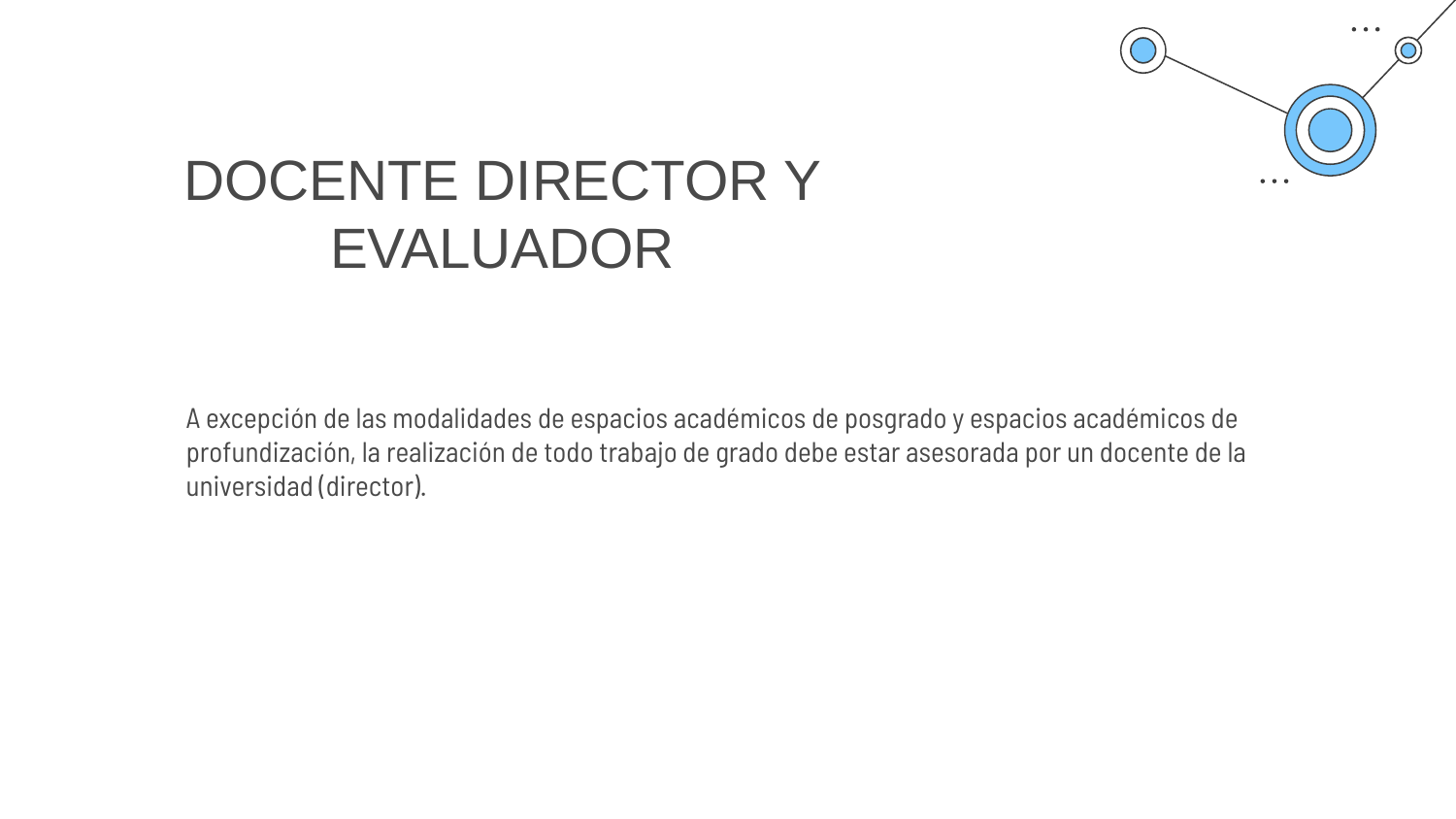

# DOCENTE DIRECTOR Y EVALUADOR
A excepción de las modalidades de espacios académicos de posgrado y espacios académicos de profundización, la realización de todo trabajo de grado debe estar asesorada por un docente de la universidad (director).